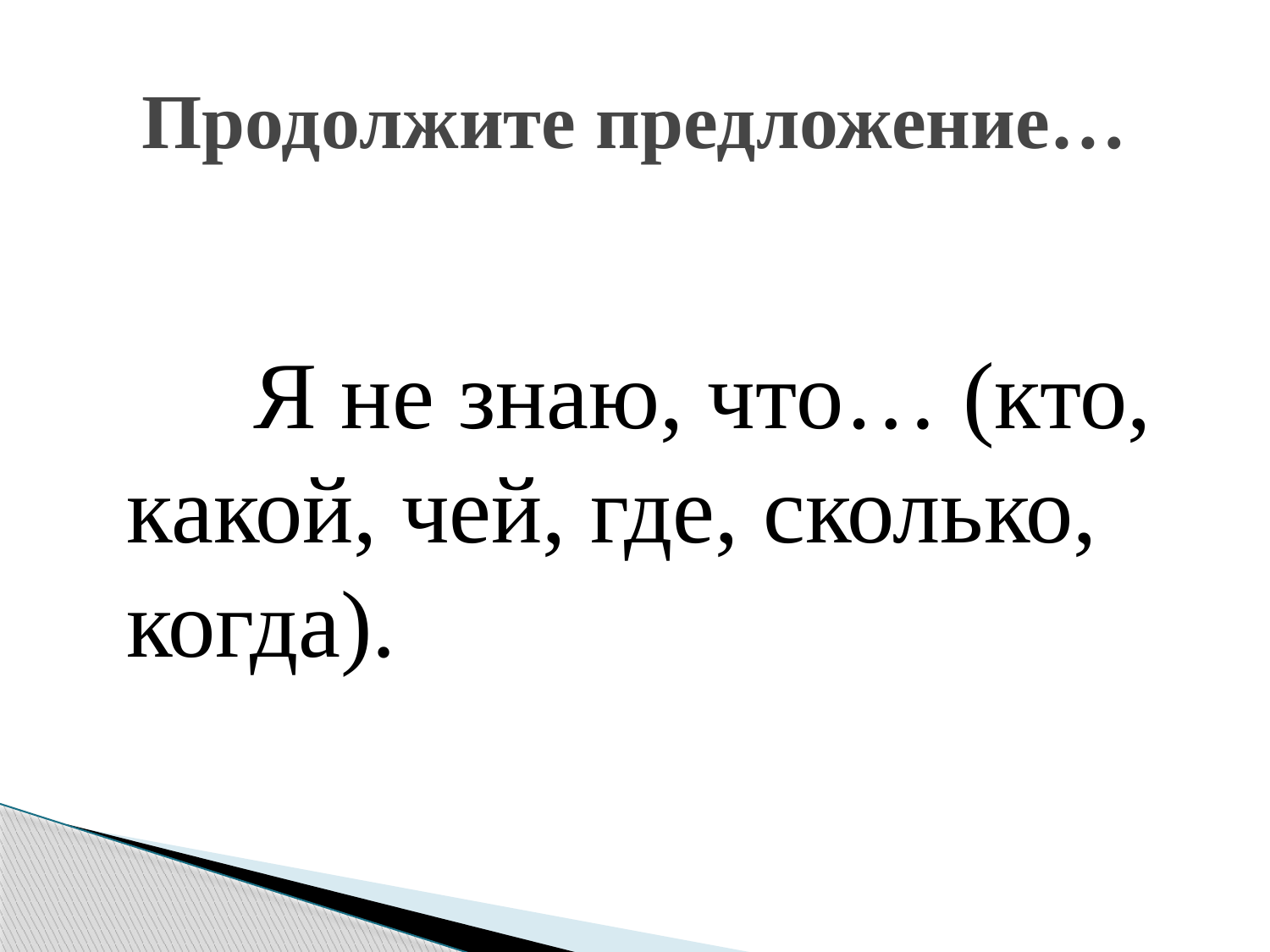

# Продолжите предложение…

		Я не знаю, что… (кто, какой, чей, где, сколько, когда).